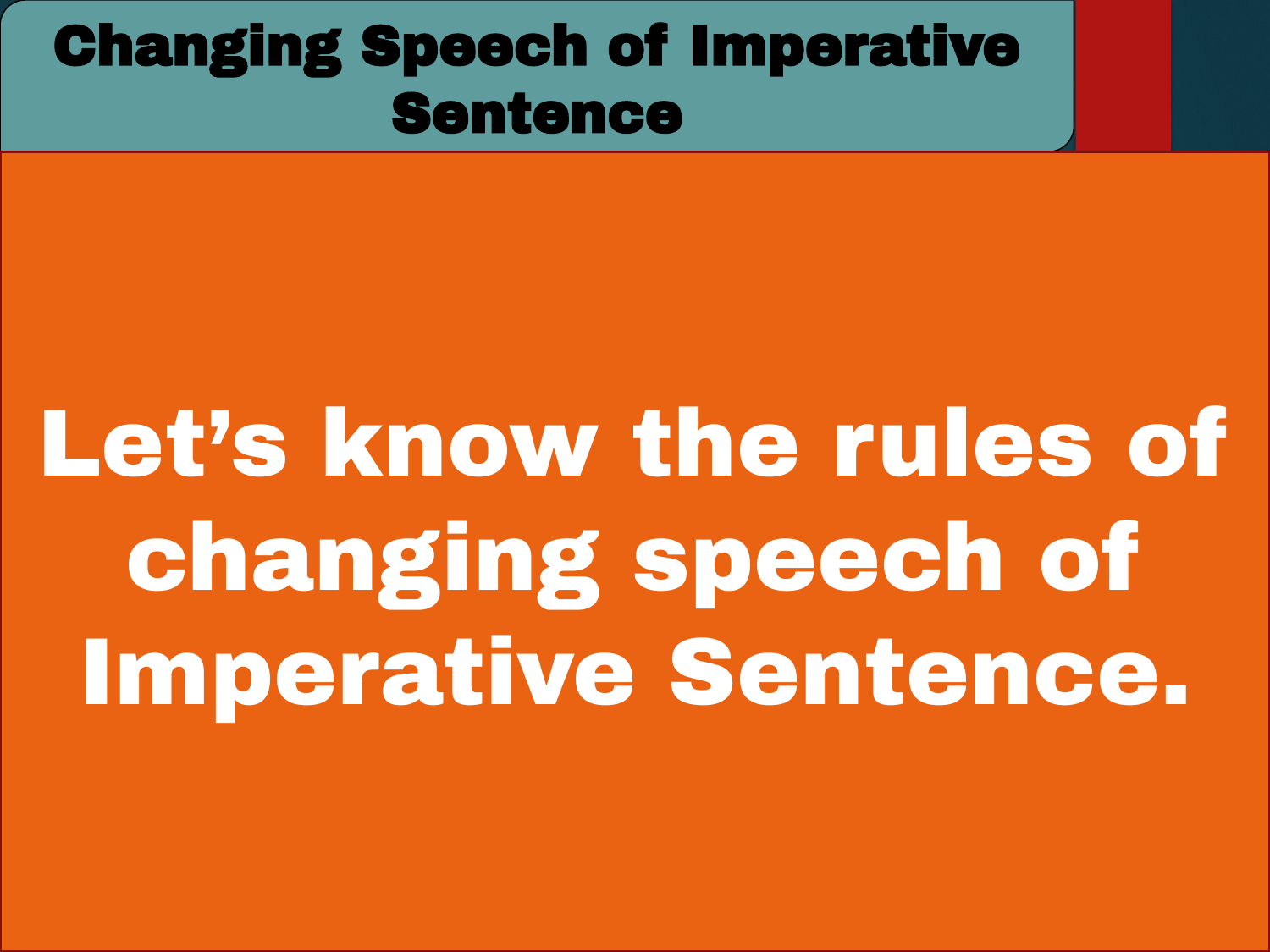

Changing Speech of Imperative Sentence
Let’s know the rules of changing speech of Imperative Sentence.